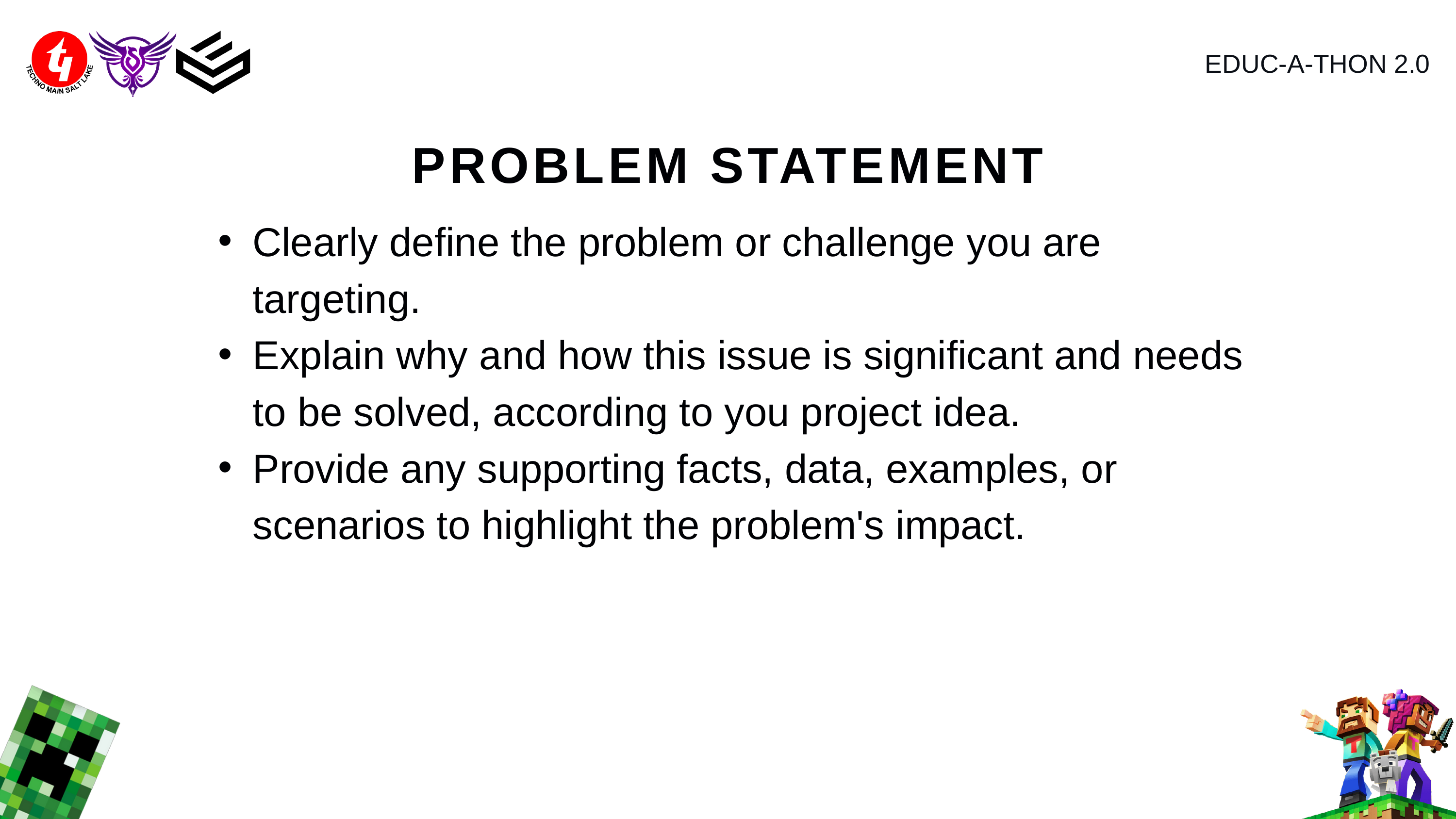

EDUC-A-THON 2.0
PROBLEM STATEMENT
Clearly define the problem or challenge you are targeting.
Explain why and how this issue is significant and needs to be solved, according to you project idea.
Provide any supporting facts, data, examples, or scenarios to highlight the problem's impact.